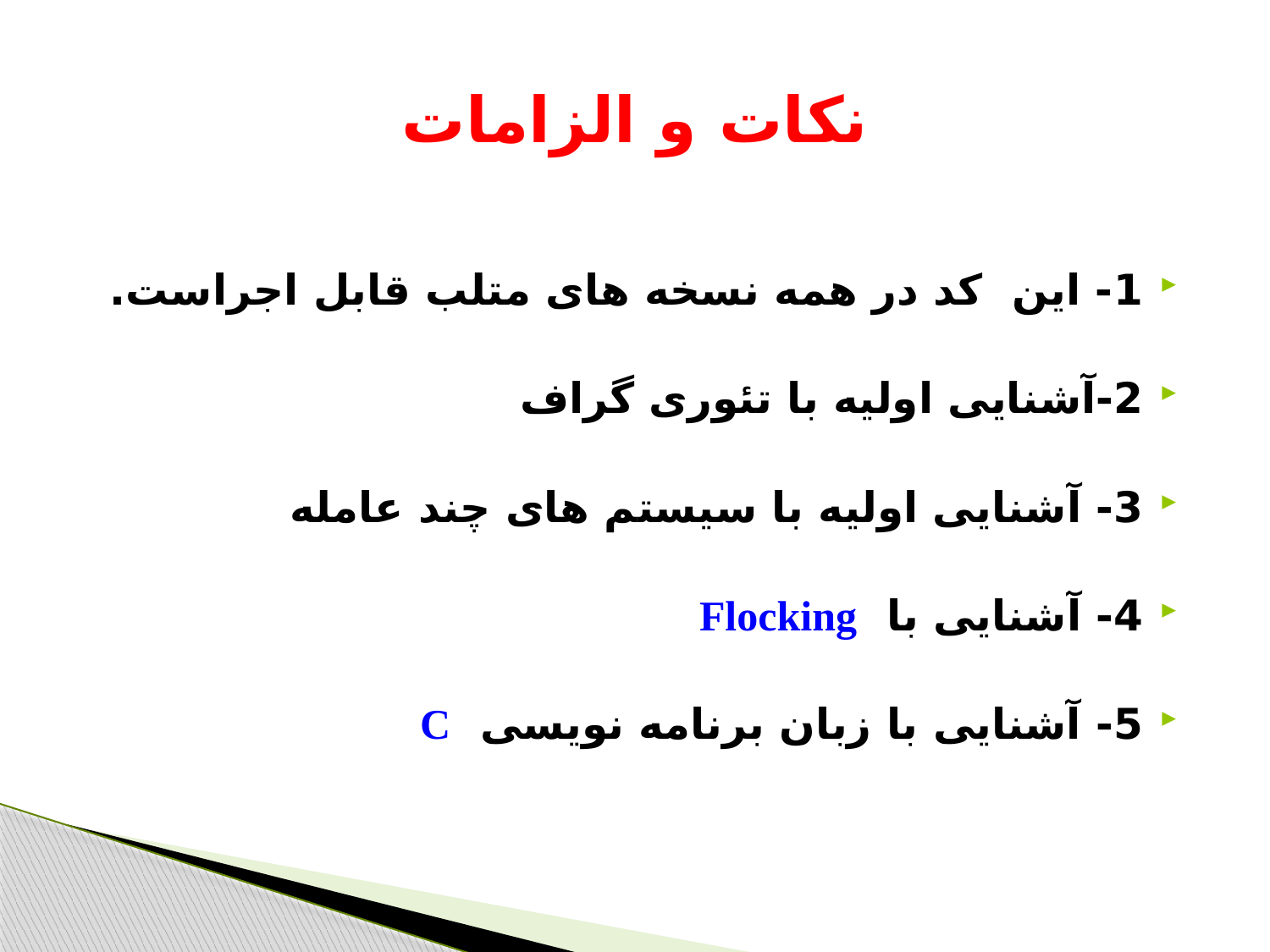

# نکات و الزامات
1- این  کد در همه نسخه های متلب قابل اجراست.
2-آشنایی اولیه با تئوری گراف
3- آشنایی اولیه با سیستم های چند عامله
4- آشنایی با  Flocking
5- آشنایی با زبان برنامه نویسی  C